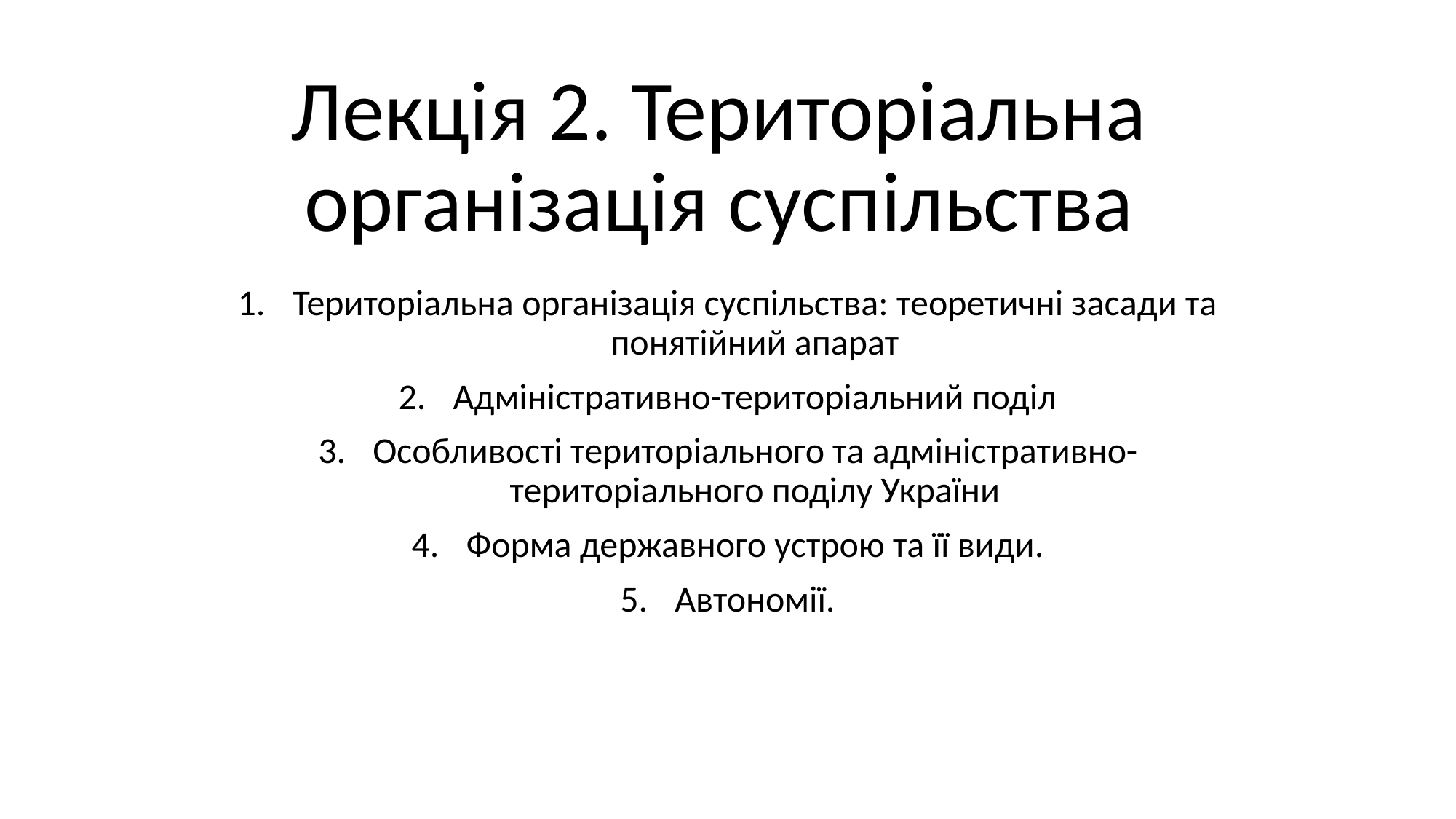

# Лекція 2. Територіальна організація суспільства
Територіальна організація суспільства: теоретичні засади та понятійний апарат
Адміністративно-територіальний поділ
Особливості територіального та адміністративно-територіального поділу України
Форма державного устрою та її види.
Автономії.